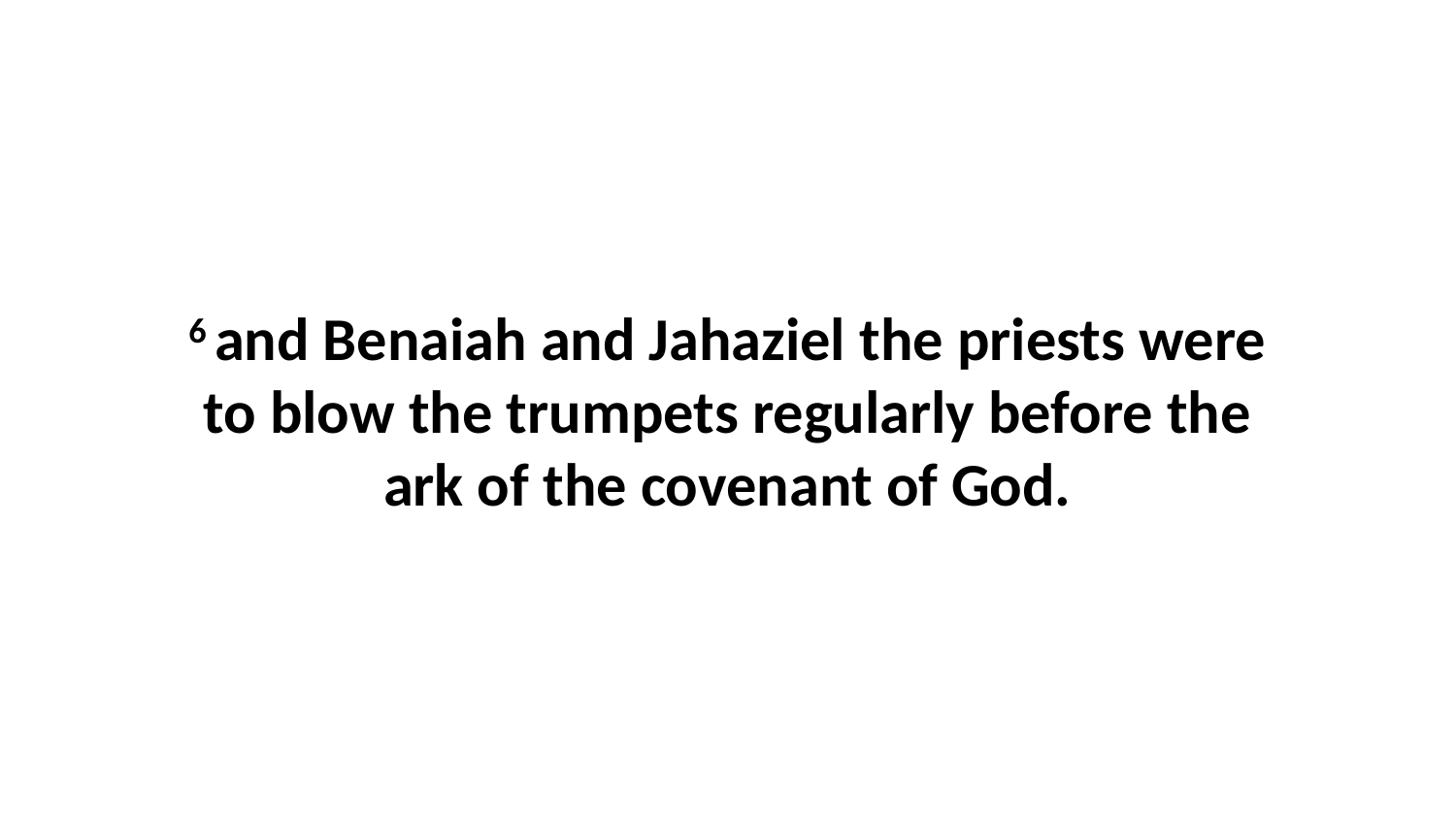

6 and Benaiah and Jahaziel the priests were to blow the trumpets regularly before the ark of the covenant of God.